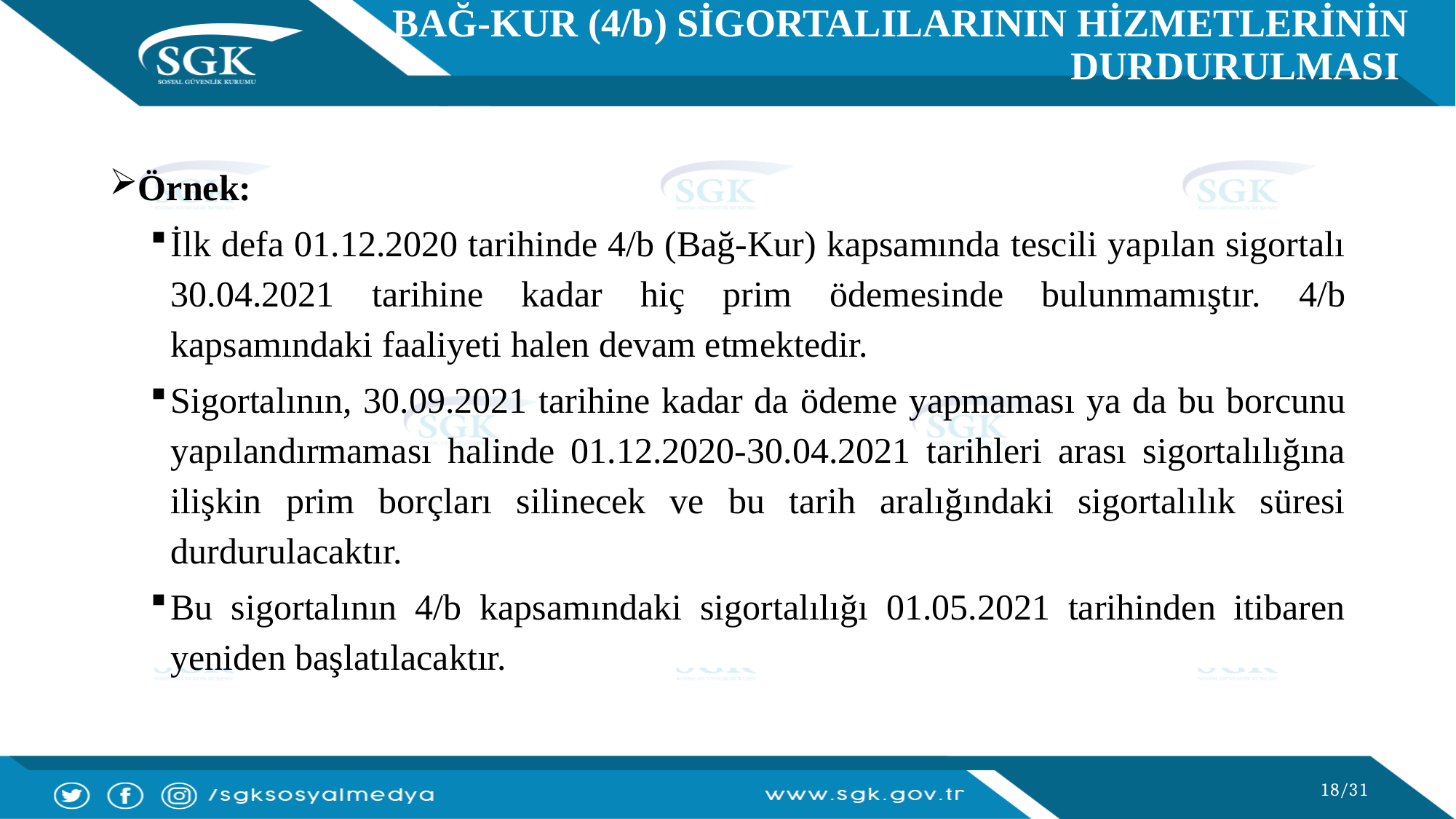

BAĞ-KUR (4/b) SİGORTALILARININ HİZMETLERİNİN DURDURULMASI
Örnek:
İlk defa 01.12.2020 tarihinde 4/b (Bağ-Kur) kapsamında tescili yapılan sigortalı 30.04.2021 tarihine kadar hiç prim ödemesinde bulunmamıştır. 4/b kapsamındaki faaliyeti halen devam etmektedir.
Sigortalının, 30.09.2021 tarihine kadar da ödeme yapmaması ya da bu borcunu yapılandırmaması halinde 01.12.2020-30.04.2021 tarihleri arası sigortalılığına ilişkin prim borçları silinecek ve bu tarih aralığındaki sigortalılık süresi durdurulacaktır.
Bu sigortalının 4/b kapsamındaki sigortalılığı 01.05.2021 tarihinden itibaren yeniden başlatılacaktır.